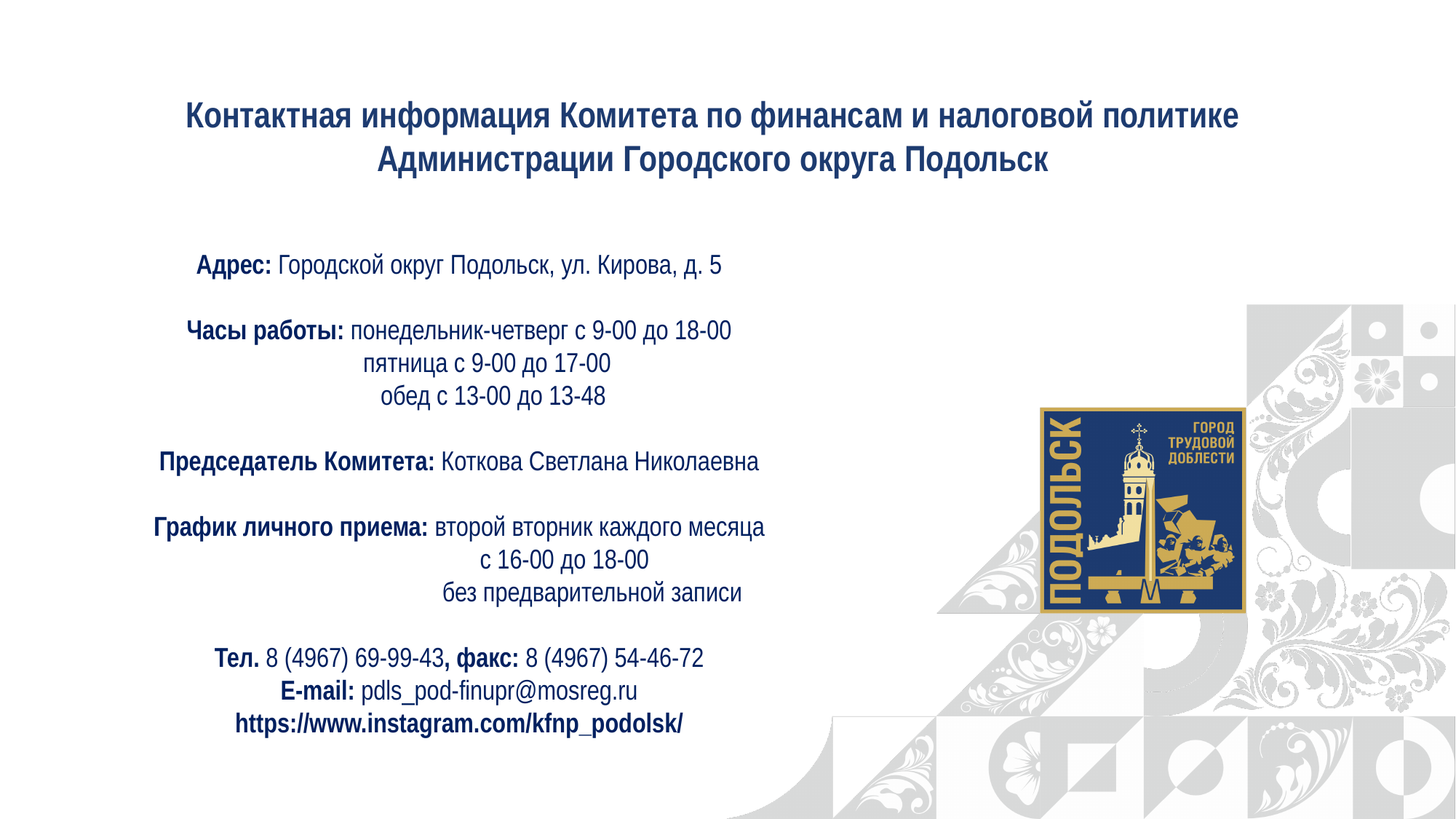

Контактная информация Комитета по финансам и налоговой политике Администрации Городского округа Подольск
Адрес: Городской округ Подольск, ул. Кирова, д. 5
Часы работы: понедельник-четверг с 9-00 до 18-00
         пятница с 9-00 до 17-00
           обед с 13-00 до 13-48
Председатель Комитета: Коткова Светлана Николаевна
График личного приема: второй вторник каждого месяца
                                  с 16-00 до 18-00
                                           без предварительной записи
Тел. 8 (4967) 69-99-43, факс: 8 (4967) 54-46-72
E-mail: pdls_pod-finupr@mosreg.ru
https://www.instagram.com/kfnp_podolsk/